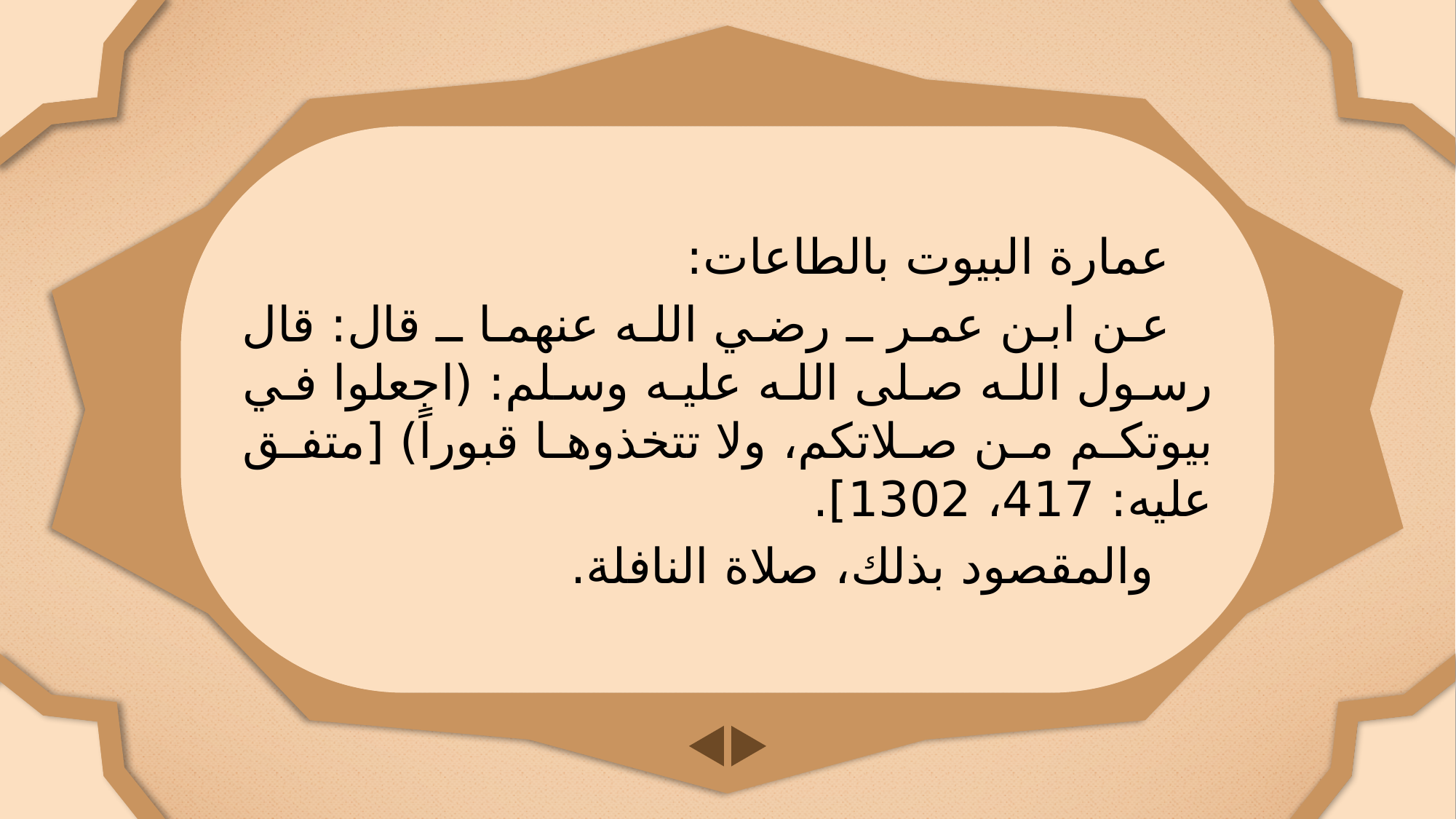

عمارة البيوت بالطاعات:
عن ابن عمر ـ رضي الله عنهما ـ قال: قال رسول الله صلى الله عليه وسلم: (اجعلوا في بيوتكم من صلاتكم، ولا تتخذوها قبوراً) [متفق عليه: 417، 1302].
 والمقصود بذلك، صلاة النافلة.